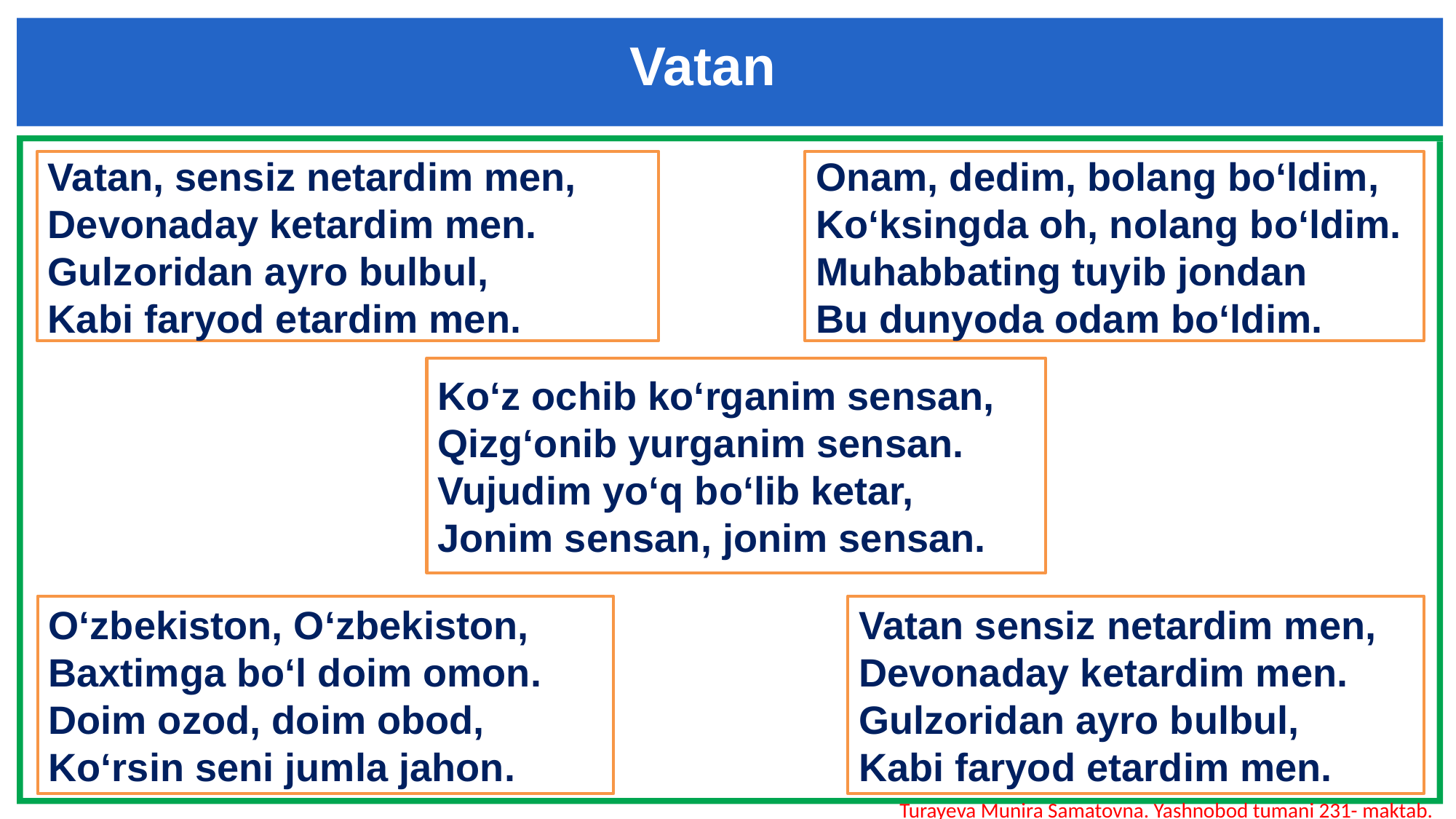

Vatan
Vatan, sensiz netardim men,
Devonaday ketardim men.
Gulzoridan ayro bulbul,
Kabi faryod etardim men.
Onam, dedim, bolang bo‘ldim,
Ko‘ksingda oh, nolang bo‘ldim.
Muhabbating tuyib jondan
Bu dunyoda odam bo‘ldim.

Ko‘z ochib ko‘rganim sensan,
Qizg‘onib yurganim sensan.
Vujudim yo‘q bo‘lib ketar,
Jonim sensan, jonim sensan.

O‘zbekiston, O‘zbekiston,
Baxtimga bo‘l doim omon.
Doim ozod, doim obod,
Ko‘rsin seni jumla jahon.
Vatan sensiz netardim men,
Devonaday ketardim men.
Gulzoridan ayro bulbul,
Kabi faryod etardim men.
Turayeva Munira Samatovna. Yashnobod tumani 231- maktab.